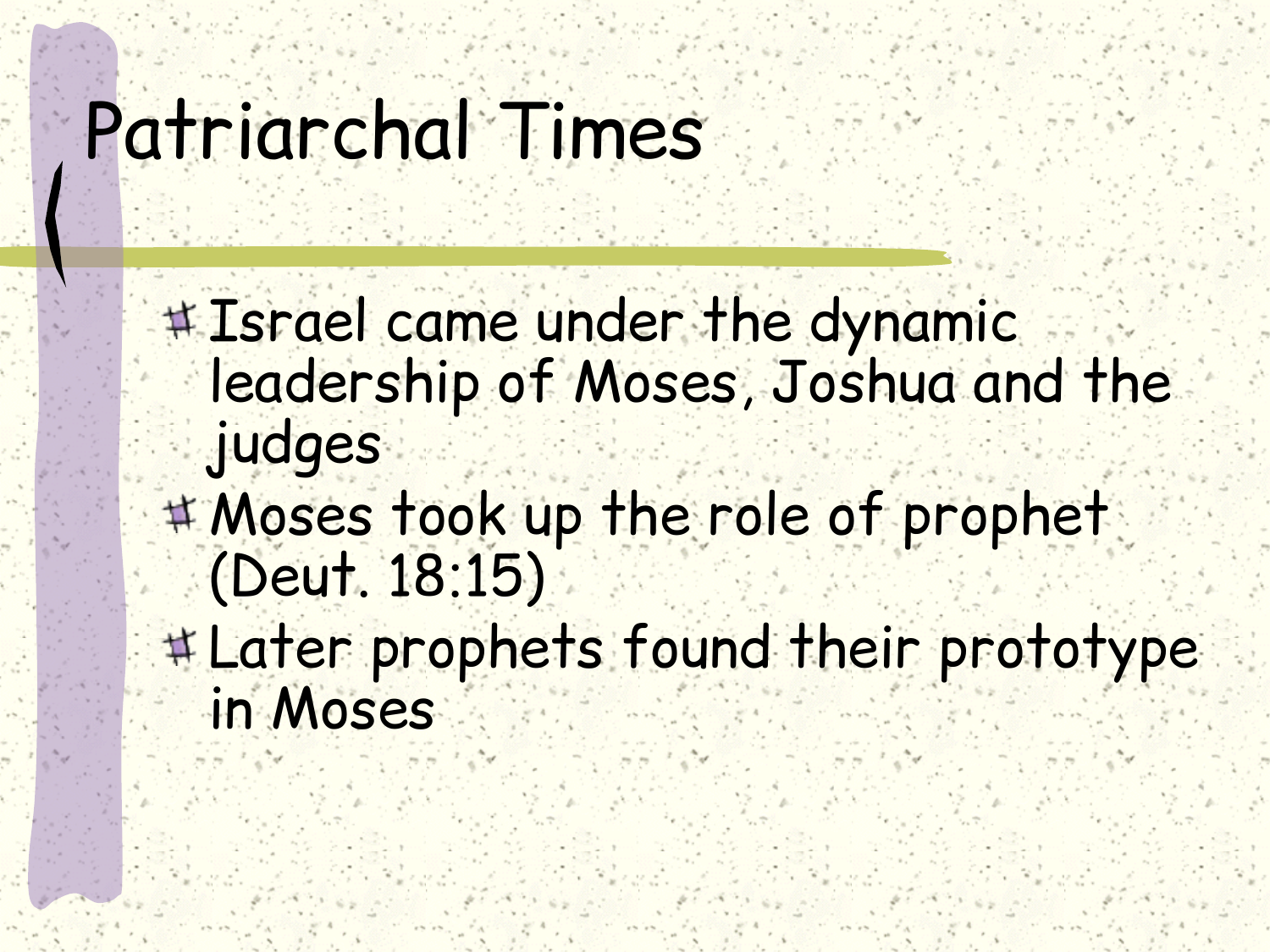

# Patriarchal Times
Israel came under the dynamic leadership of Moses, Joshua and the judges
Moses took up the role of prophet (Deut. 18:15)
Later prophets found their prototype in Moses